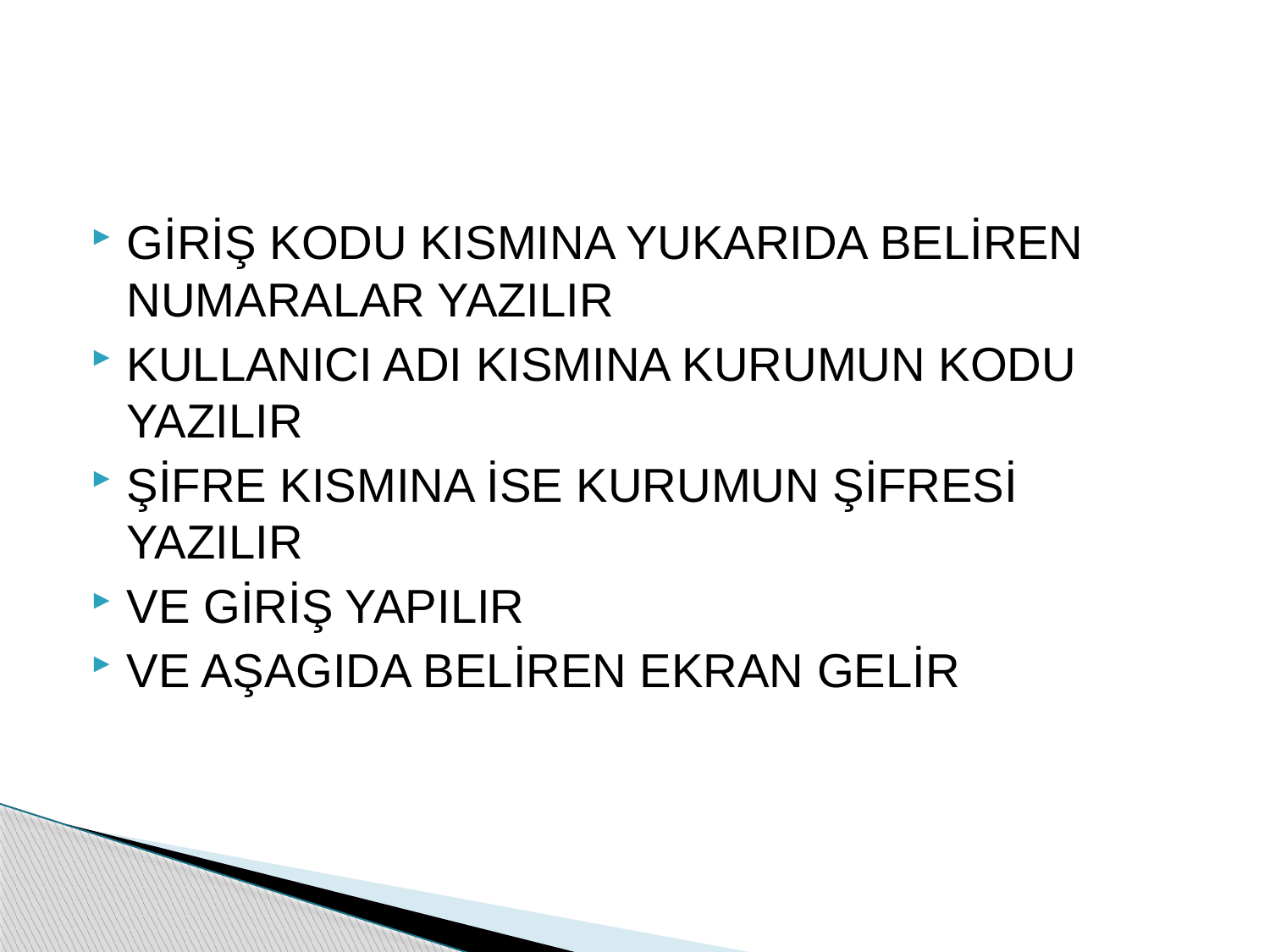

GİRİŞ KODU KISMINA YUKARIDA BELİREN NUMARALAR YAZILIR
KULLANICI ADI KISMINA KURUMUN KODU YAZILIR
ŞİFRE KISMINA İSE KURUMUN ŞİFRESİ YAZILIR
VE GİRİŞ YAPILIR
VE AŞAGIDA BELİREN EKRAN GELİR